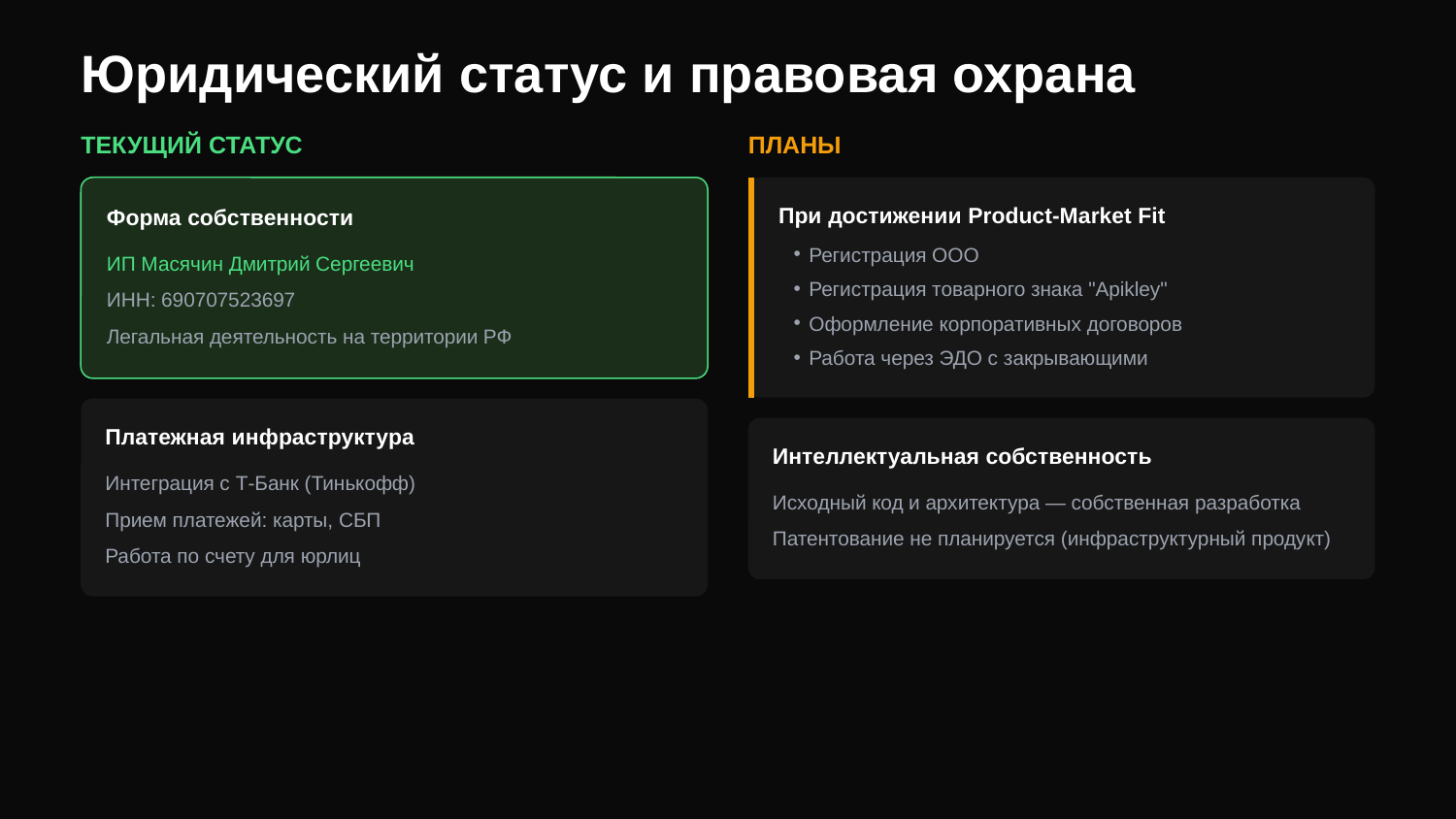

Юридический статус и правовая охрана
ТЕКУЩИЙ СТАТУС
ПЛАНЫ

При достижении Product-Market Fit
Форма собственности
Регистрация ООО
Регистрация товарного знака "Apikley"
Оформление корпоративных договоров
Работа через ЭДО с закрывающими
ИП Масячин Дмитрий Сергеевич
ИНН: 690707523697
Легальная деятельность на территории РФ

Платежная инфраструктура
Интеллектуальная собственность
Интеграция с Т-Банк (Тинькофф)
Исходный код и архитектура — собственная разработка
Прием платежей: карты, СБП
Патентование не планируется (инфраструктурный продукт)
Работа по счету для юрлиц